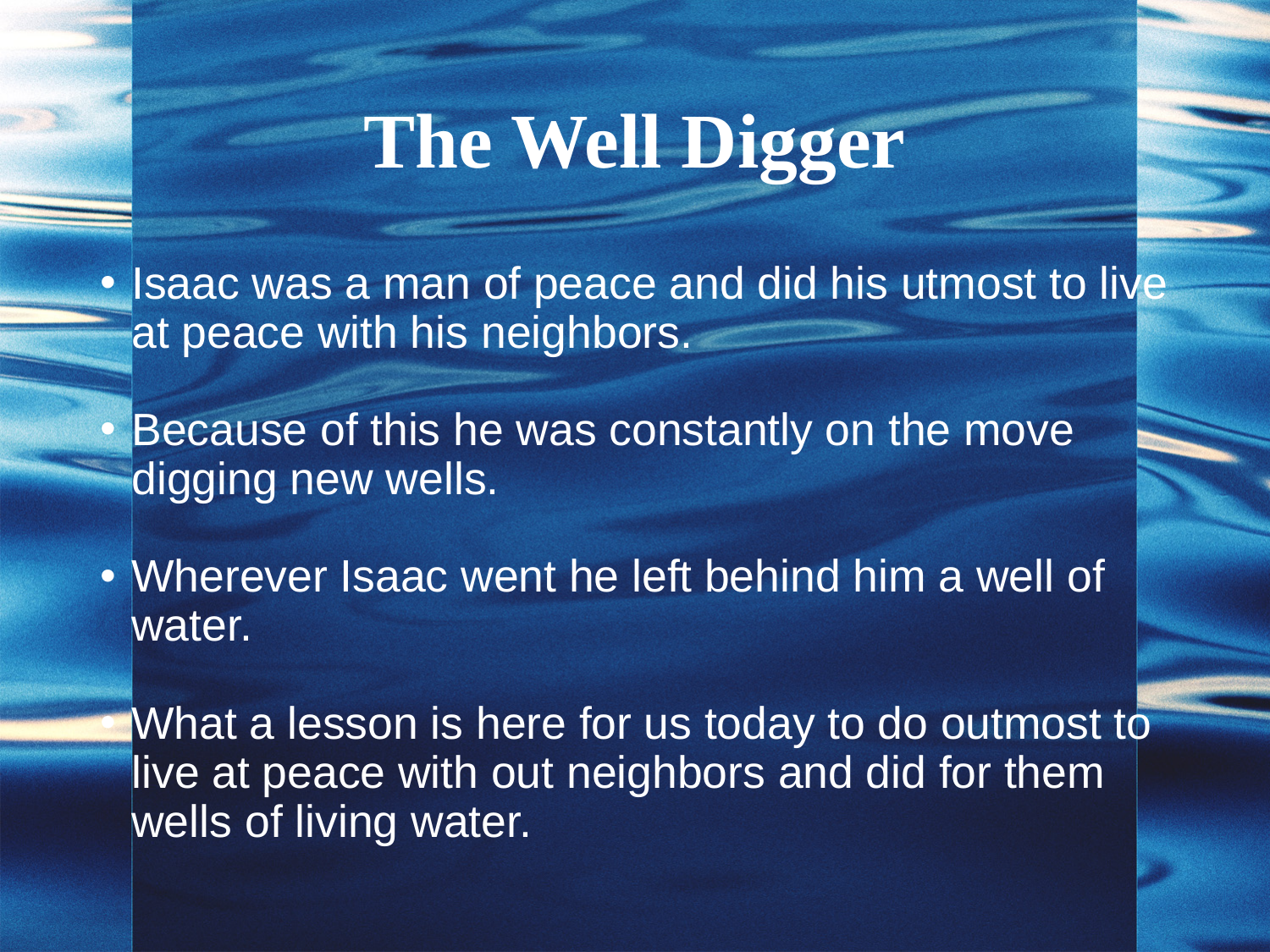

# The Well Digger
Isaac was a man of peace and did his utmost to live at peace with his neighbors.

Because of this he was constantly on the move digging new wells.

Wherever Isaac went he left behind him a well of water.

What a lesson is here for us today to do outmost to live at peace with out neighbors and did for them wells of living water.